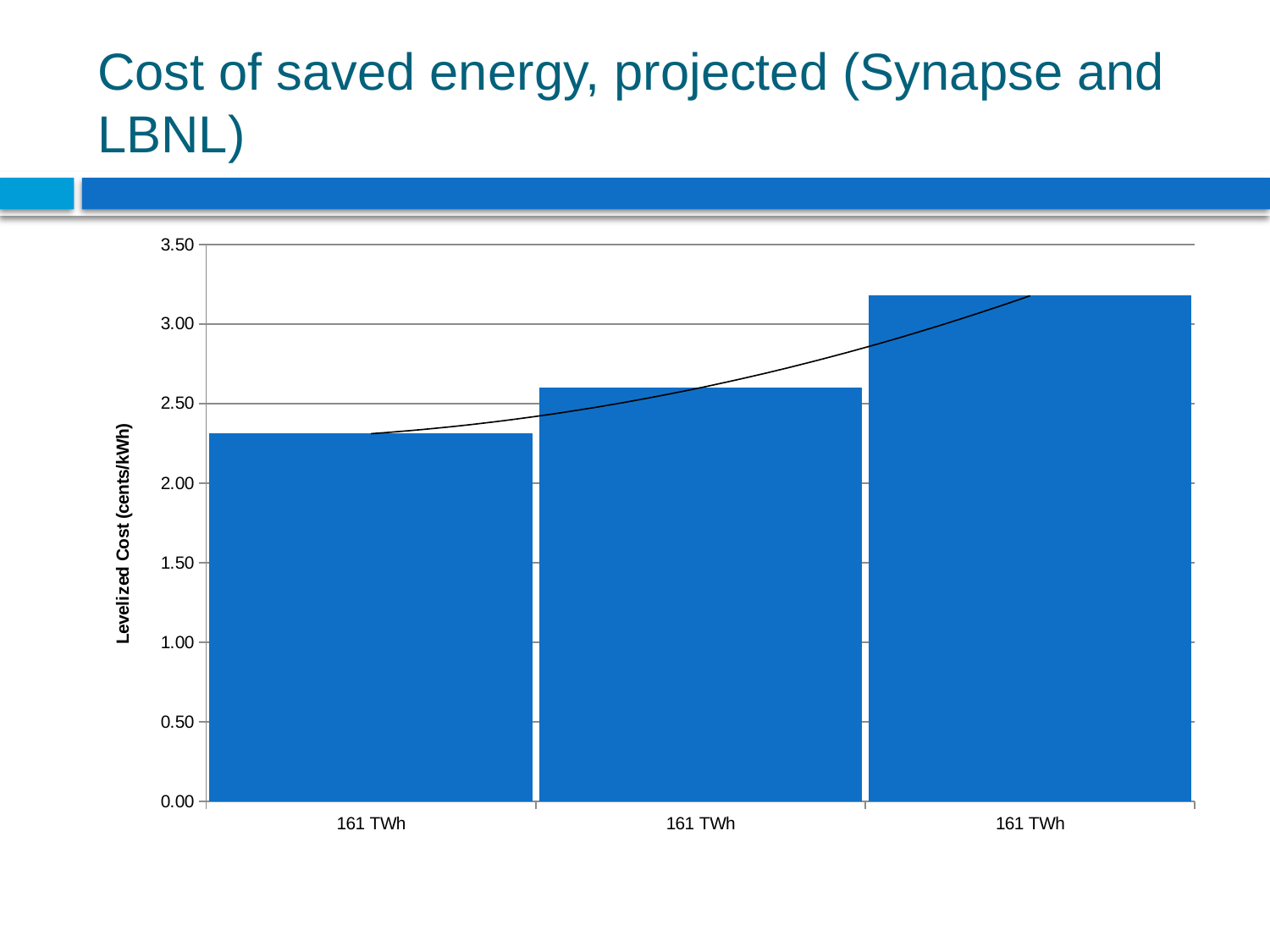

# Cost of saved energy, projected (Synapse and LBNL)

### Chart

| Category |  |
|---|---|
| 161 TWh | 2.3111111111111113 |
| 161 TWh | 2.6 |
| 161 TWh | 3.177777777777778 |